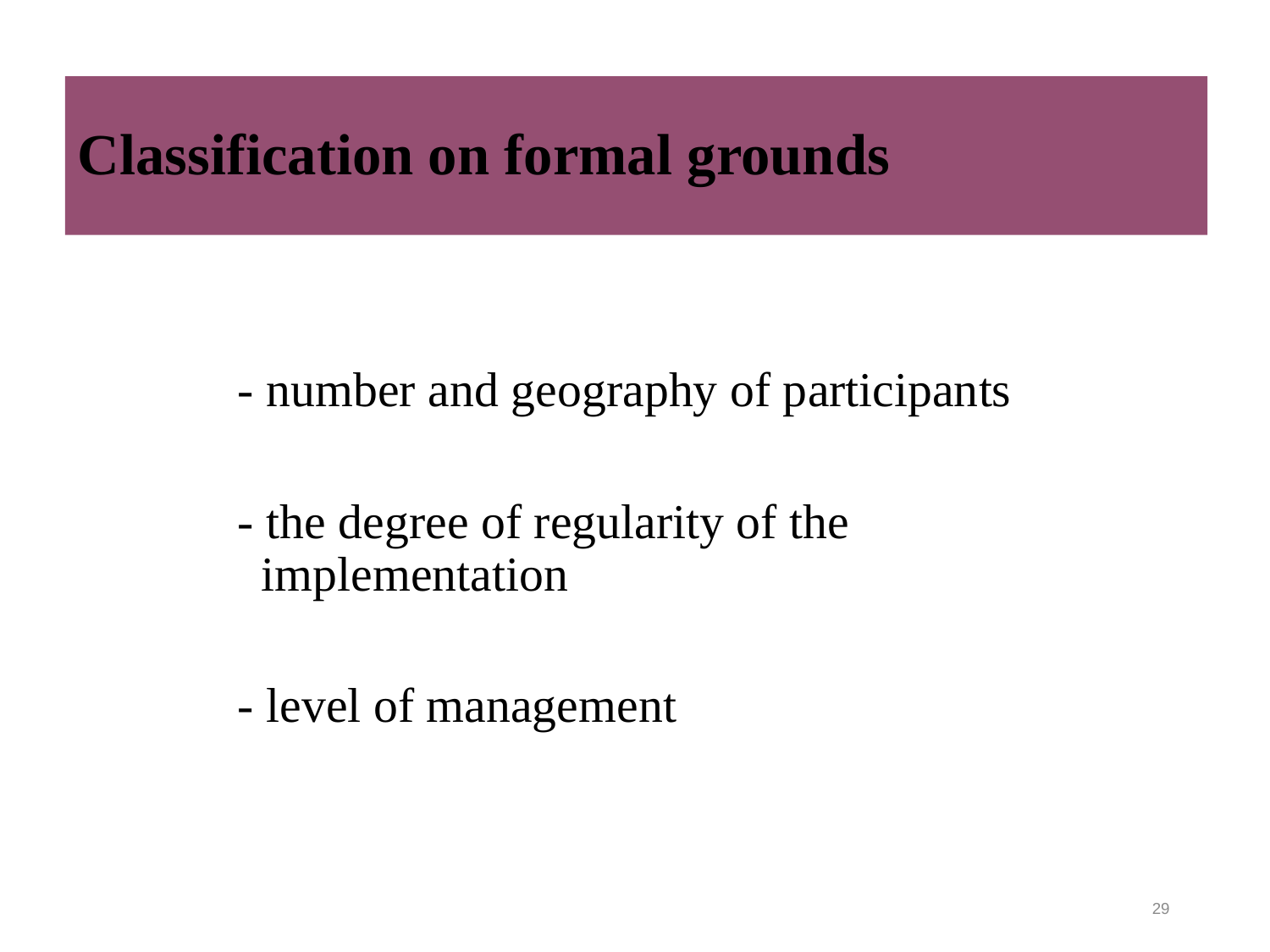

# Classification on formal grounds

- number and geography of participants

- the degree of regularity of the implementation

- level of management
29